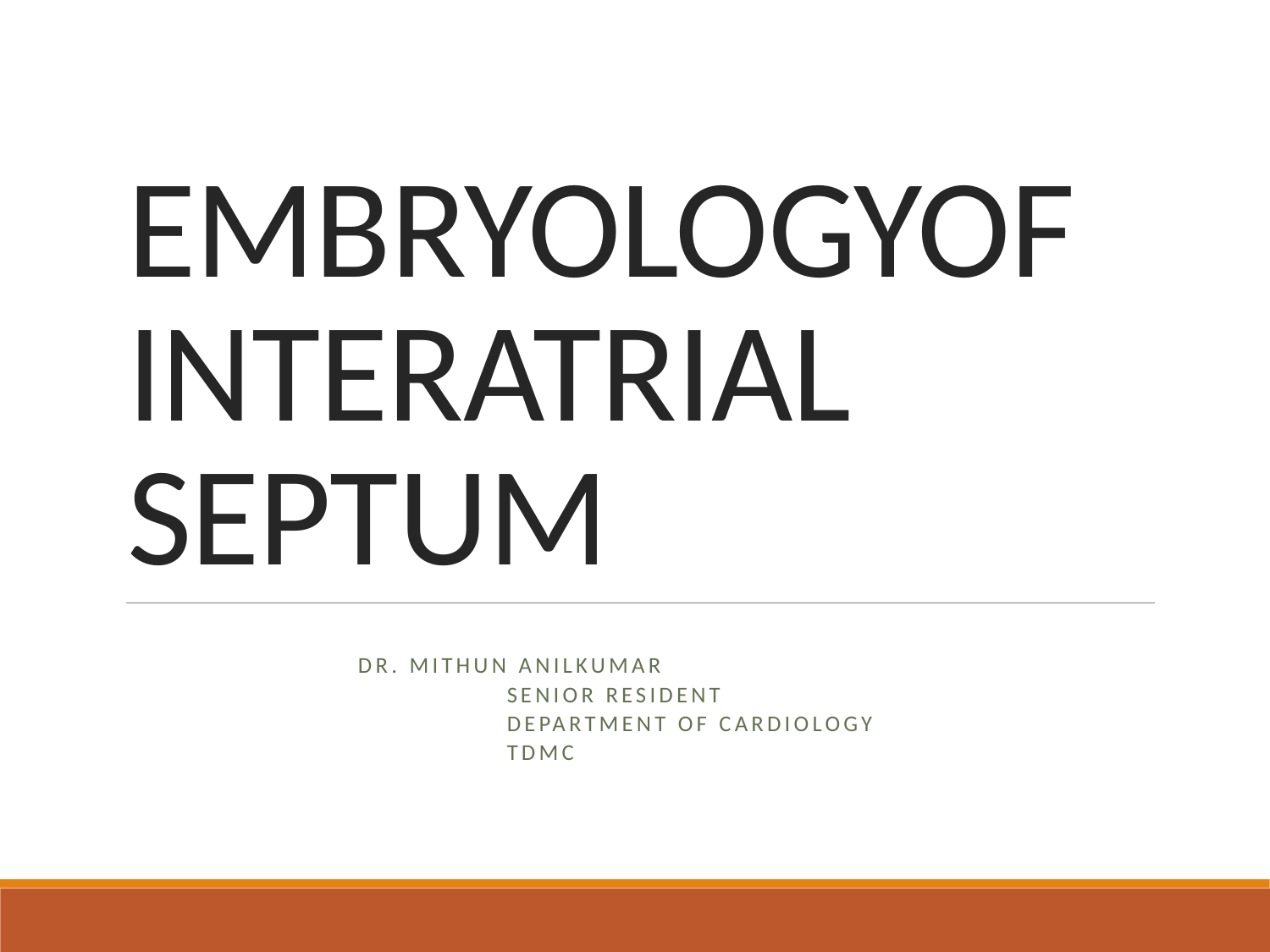

# EMBRYOLOGYOF INTERATRIAL SEPTUM

                                            Dr. mithun anilkumar
                                            SENIOR RESIDENT
                                            DEPartment of CARDIOLOGY
                                            tdmc